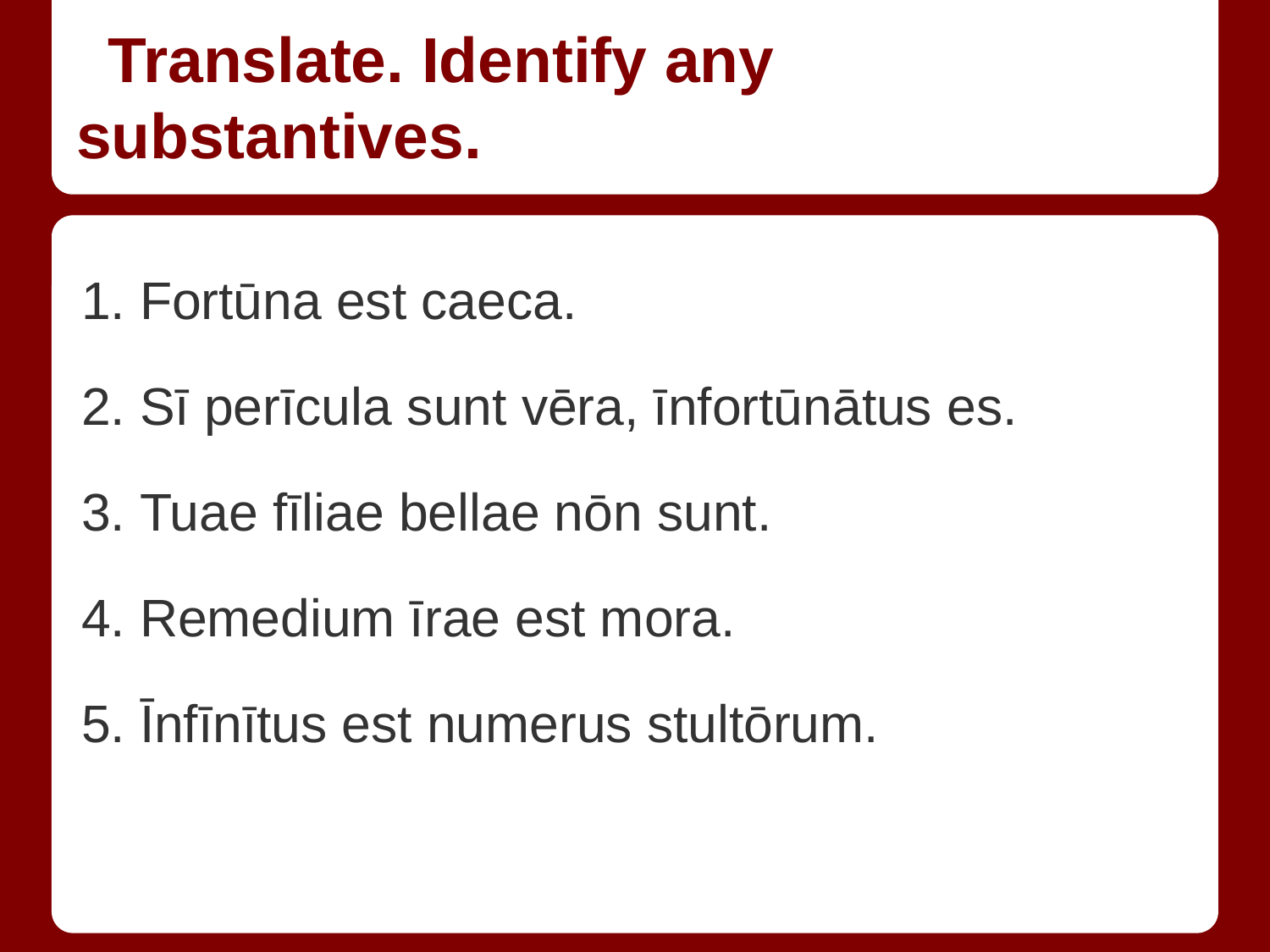

# Translate. Identify any substantives.
Fortūna est caeca.
Sī perīcula sunt vēra, īnfortūnātus es.
Tuae fīliae bellae nōn sunt.
Remedium īrae est mora.
Īnfīnītus est numerus stultōrum.